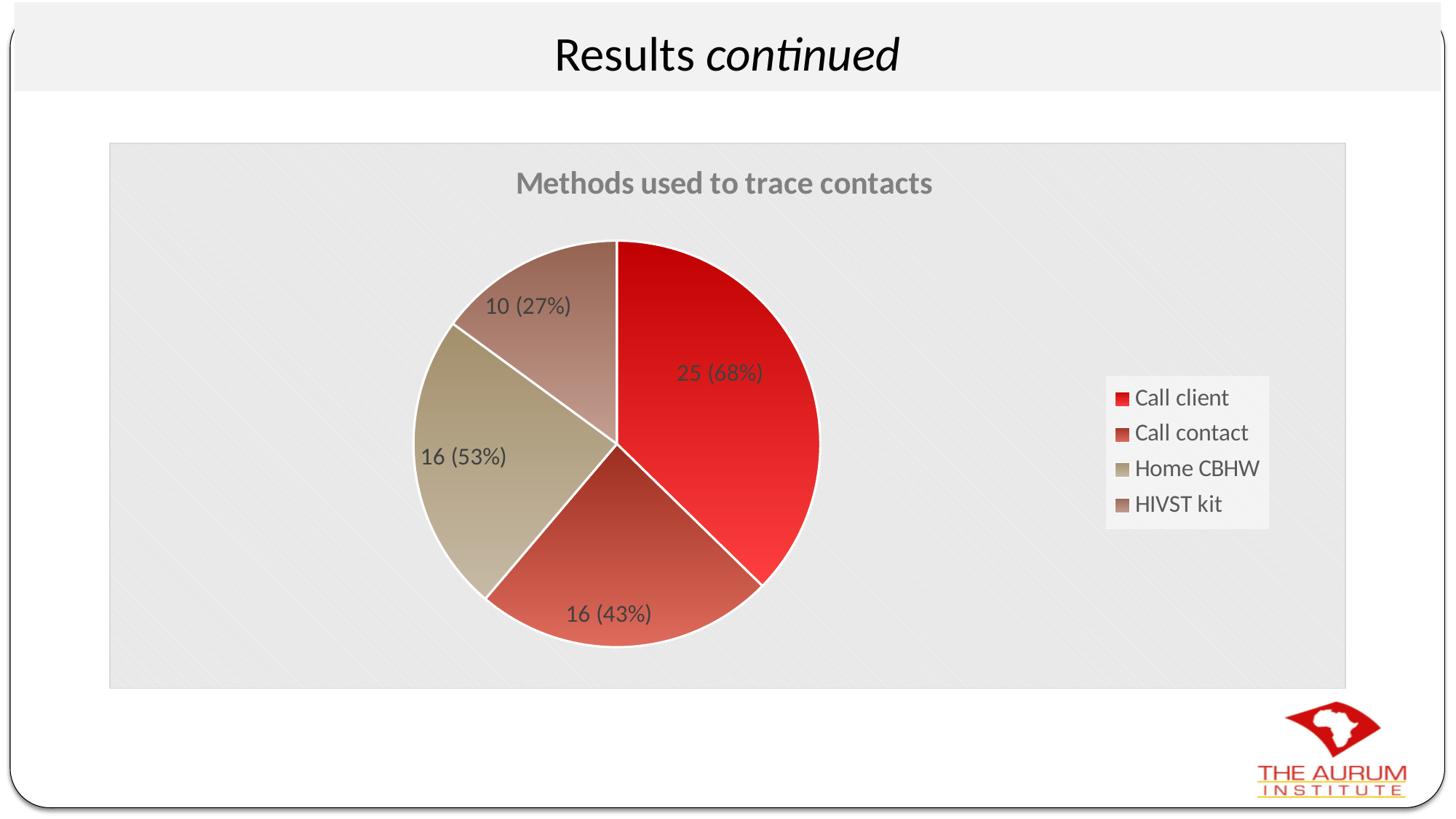

# Results continued

### Chart: Methods used to trace contacts

| Category |  |
|---|---|
| Call client | 25.0 |
| Call contact | 16.0 |
| Home CBHW | 16.0 |
| HIVST kit | 10.0 |